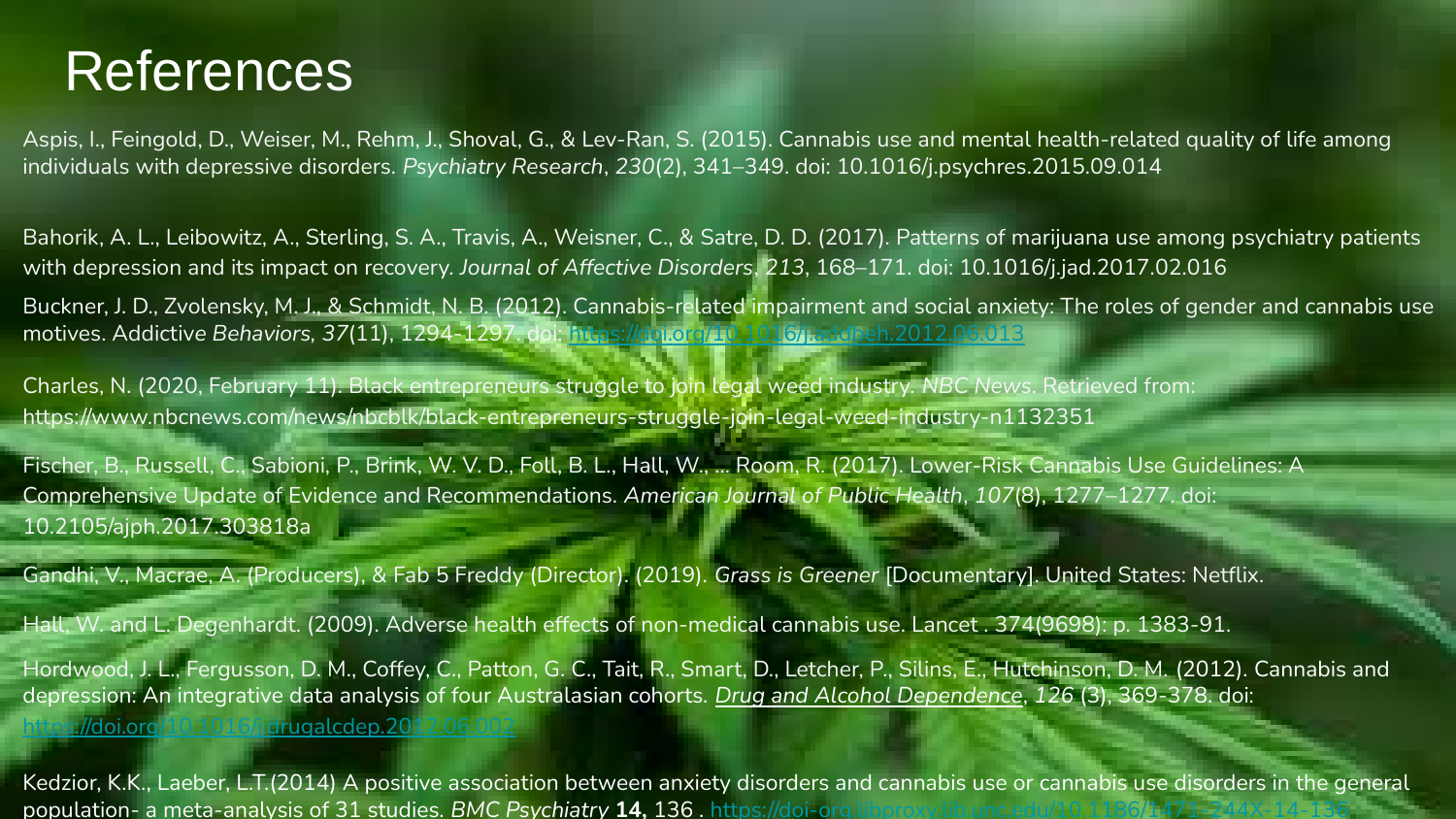

# References
Aspis, I., Feingold, D., Weiser, M., Rehm, J., Shoval, G., & Lev-Ran, S. (2015). Cannabis use and mental health-related quality of life among individuals with depressive disorders. Psychiatry Research, 230(2), 341–349. doi: 10.1016/j.psychres.2015.09.014
Bahorik, A. L., Leibowitz, A., Sterling, S. A., Travis, A., Weisner, C., & Satre, D. D. (2017). Patterns of marijuana use among psychiatry patients with depression and its impact on recovery. Journal of Affective Disorders, 213, 168–171. doi: 10.1016/j.jad.2017.02.016
Buckner, J. D., Zvolensky, M. J., & Schmidt, N. B. (2012). Cannabis-related impairment and social anxiety: The roles of gender and cannabis use motives. Addictive Behaviors, 37(11), 1294-1297. doi: https://doi.org/10.1016/j.addbeh.2012.06.013
Charles, N. (2020, February 11). Black entrepreneurs struggle to join legal weed industry. NBC News. Retrieved from: https://www.nbcnews.com/news/nbcblk/black-entrepreneurs-struggle-join-legal-weed-industry-n1132351
Fischer, B., Russell, C., Sabioni, P., Brink, W. V. D., Foll, B. L., Hall, W., … Room, R. (2017). Lower-Risk Cannabis Use Guidelines: A Comprehensive Update of Evidence and Recommendations. American Journal of Public Health, 107(8), 1277–1277. doi: 10.2105/ajph.2017.303818a
Gandhi, V., Macrae, A. (Producers), & Fab 5 Freddy (Director). (2019). Grass is Greener [Documentary]. United States: Netflix.
Hall, W. and L. Degenhardt. (2009). Adverse health effects of non-medical cannabis use. Lancet . 374(9698): p. 1383-91.
Hordwood, J. L., Fergusson, D. M., Coffey, C., Patton, G. C., Tait, R., Smart, D., Letcher, P., Silins, E., Hutchinson, D. M. (2012). Cannabis and depression: An integrative data analysis of four Australasian cohorts. Drug and Alcohol Dependence, 126 (3), 369-378. doi: https://doi.org/10.1016/j.drugalcdep.2012.06.002

Kedzior, K.K., Laeber, L.T.(2014) A positive association between anxiety disorders and cannabis use or cannabis use disorders in the general population- a meta-analysis of 31 studies. BMC Psychiatry 14, 136 . https://doi-org.libproxy.lib.unc.edu/10.1186/1471-244X-14-136